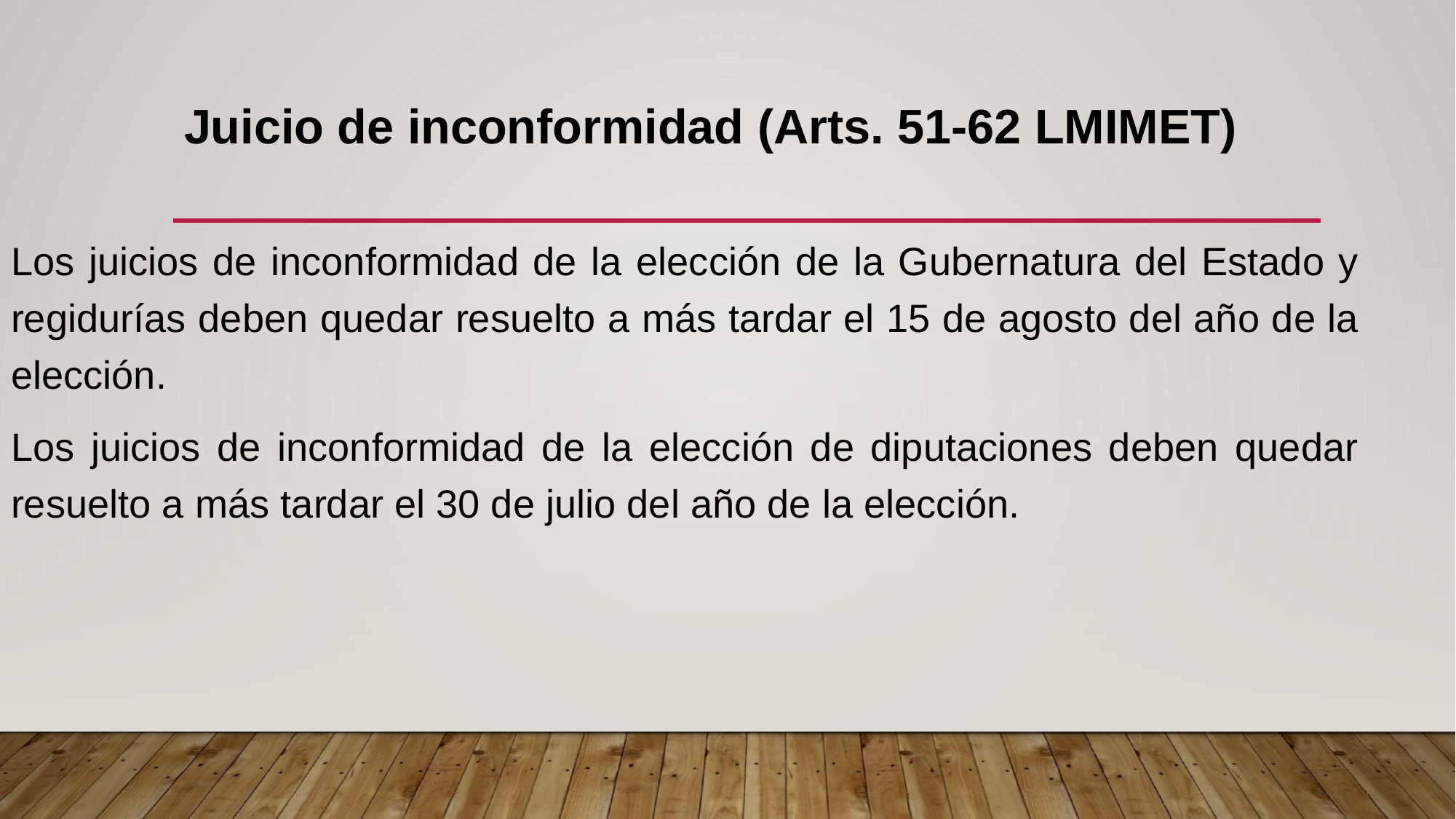

# Juicio de inconformidad (Arts. 51-62 LMIMET)
Los juicios de inconformidad de la elección de la Gubernatura del Estado y regidurías deben quedar resuelto a más tardar el 15 de agosto del año de la elección.
Los juicios de inconformidad de la elección de diputaciones deben quedar resuelto a más tardar el 30 de julio del año de la elección.